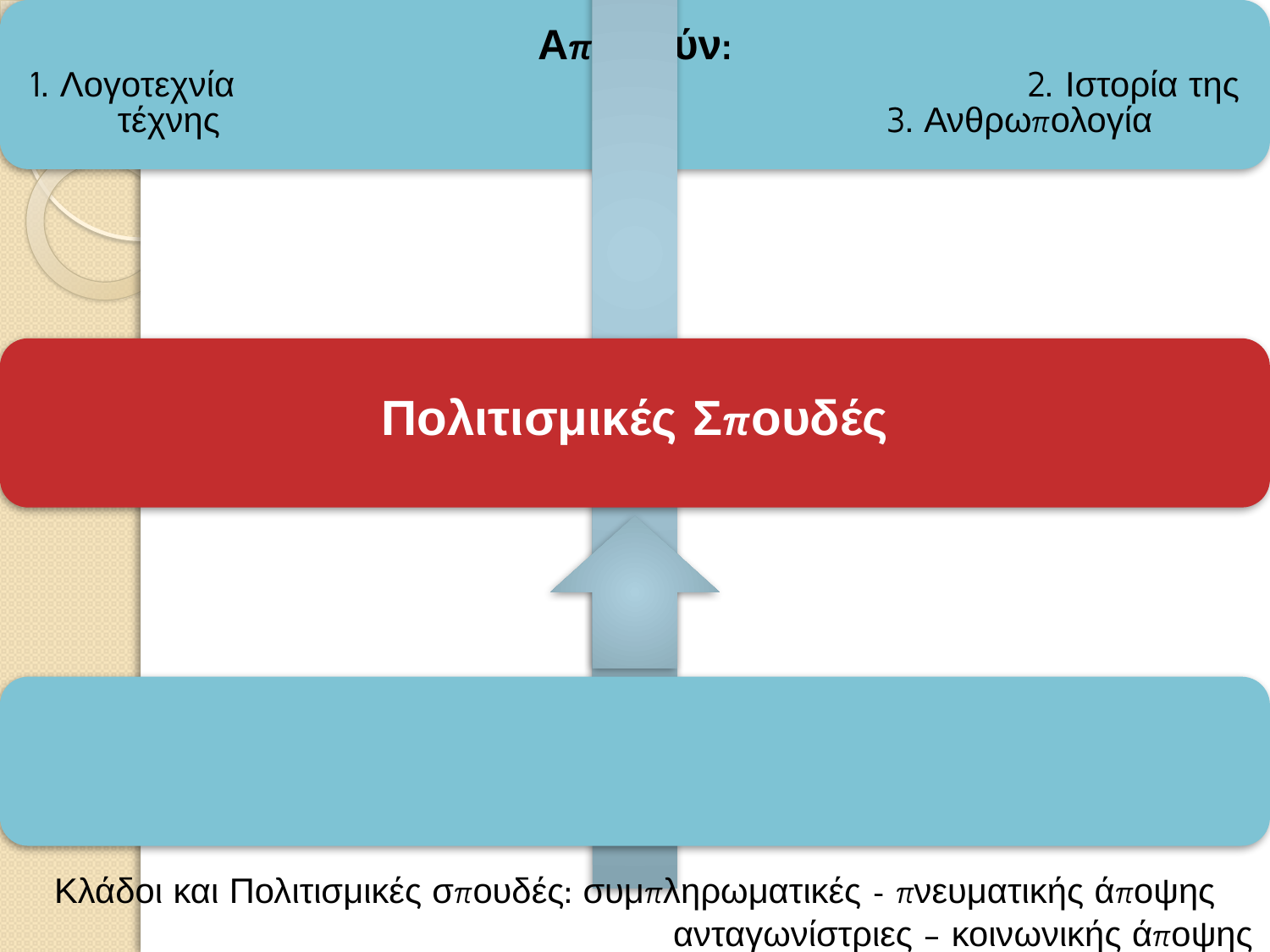

Απειλούν:
Πολιτισμικές Σπουδές
Κλάδοι και Πολιτισμικές σπουδές: συμπληρωματικές - πνευματικής άποψης
                                                              ανταγωνίστριες – κοινωνικής άποψης